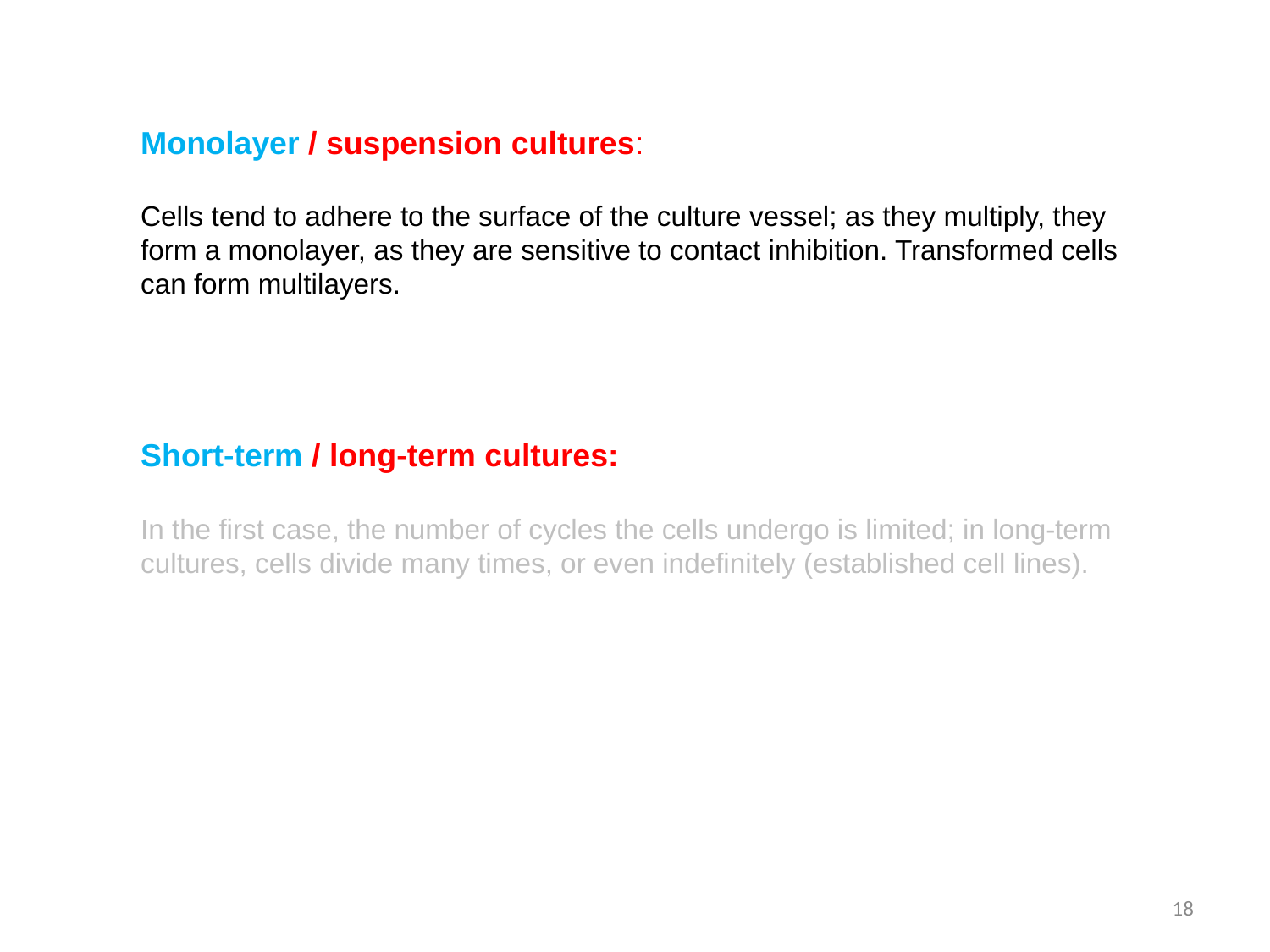

Monolayer / suspension cultures:

Cells tend to adhere to the surface of the culture vessel; as they multiply, they form a monolayer, as they are sensitive to contact inhibition. Transformed cells can form multilayers.

Short-term / long-term cultures:

In the first case, the number of cycles the cells undergo is limited; in long-term cultures, cells divide many times, or even indefinitely (established cell lines).

18